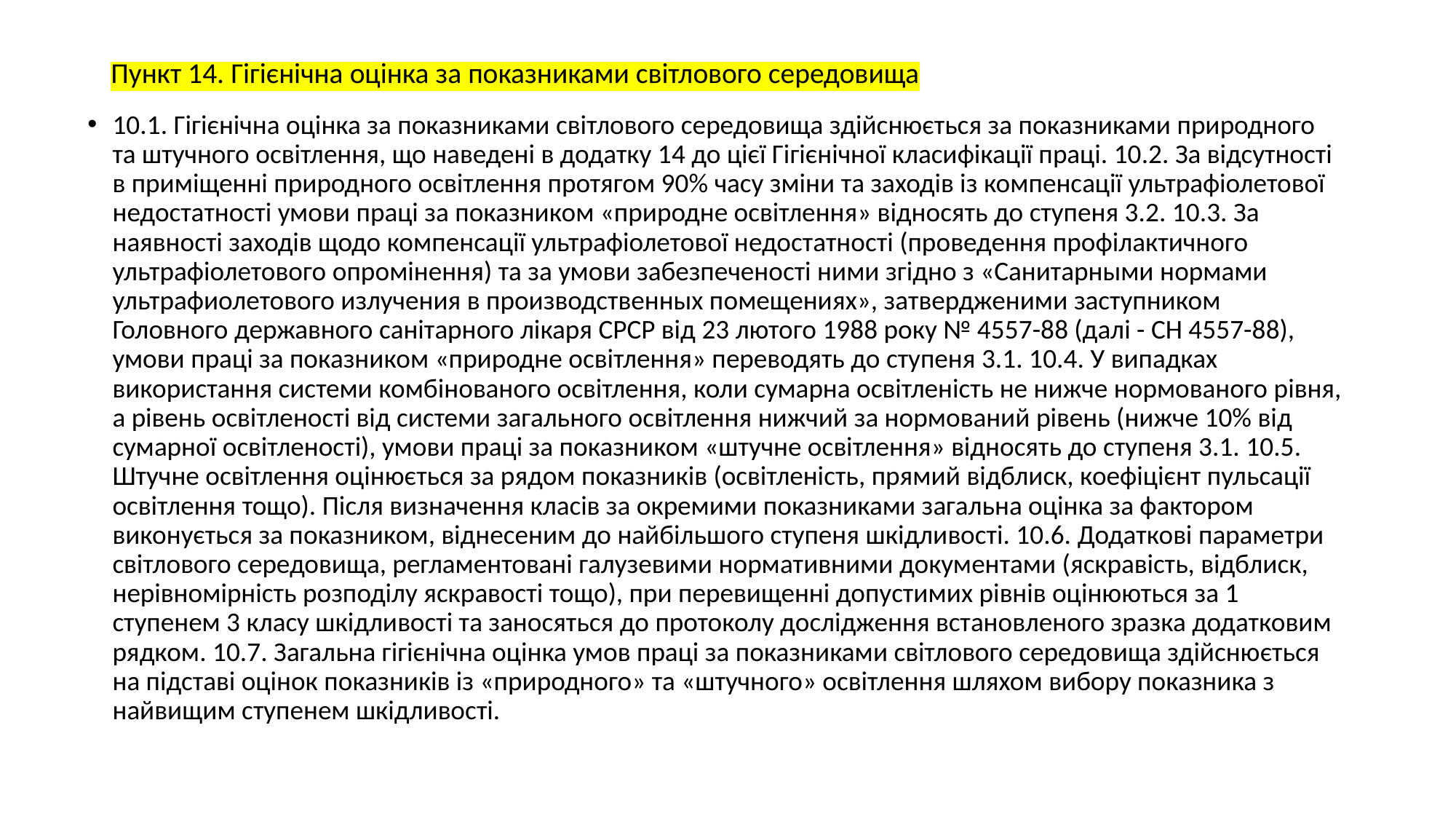

# Пункт 14. Гігієнічна оцінка за показниками світлового середовища
10.1. Гігієнічна оцінка за показниками світлового середовища здійснюється за показниками природного та штучного освітлення, що наведені в додатку 14 до цієї Гігієнічної класифікації праці. 10.2. За відсутності в приміщенні природного освітлення протягом 90% часу зміни та заходів із компенсації ультрафіолетової недостатності умови праці за показником «природне освітлення» відносять до ступеня 3.2. 10.3. За наявності заходів щодо компенсації ультрафіолетової недостатності (проведення профілактичного ультрафіолетового опромінення) та за умови забезпеченості ними згідно з «Санитарными нормами ультрафиолетового излучения в производственных помещениях», затвердженими заступником Головного державного санітарного лікаря СРСР від 23 лютого 1988 року № 4557-88 (далі - СН 4557-88), умови праці за показником «природне освітлення» переводять до ступеня 3.1. 10.4. У випадках використання системи комбінованого освітлення, коли сумарна освітленість не нижче нормованого рівня, а рівень освітленості від системи загального освітлення нижчий за нормований рівень (нижче 10% від сумарної освітленості), умови праці за показником «штучне освітлення» відносять до ступеня 3.1. 10.5. Штучне освітлення оцінюється за рядом показників (освітленість, прямий відблиск, коефіцієнт пульсації освітлення тощо). Після визначення класів за окремими показниками загальна оцінка за фактором виконується за показником, віднесеним до найбільшого ступеня шкідливості. 10.6. Додаткові параметри світлового середовища, регламентовані галузевими нормативними документами (яскравість, відблиск, нерівномірність розподілу яскравості тощо), при перевищенні допустимих рівнів оцінюються за 1 ступенем 3 класу шкідливості та заносяться до протоколу дослідження встановленого зразка додатковим рядком. 10.7. Загальна гігієнічна оцінка умов праці за показниками світлового середовища здійснюється на підставі оцінок показників із «природного» та «штучного» освітлення шляхом вибору показника з найвищим ступенем шкідливості.